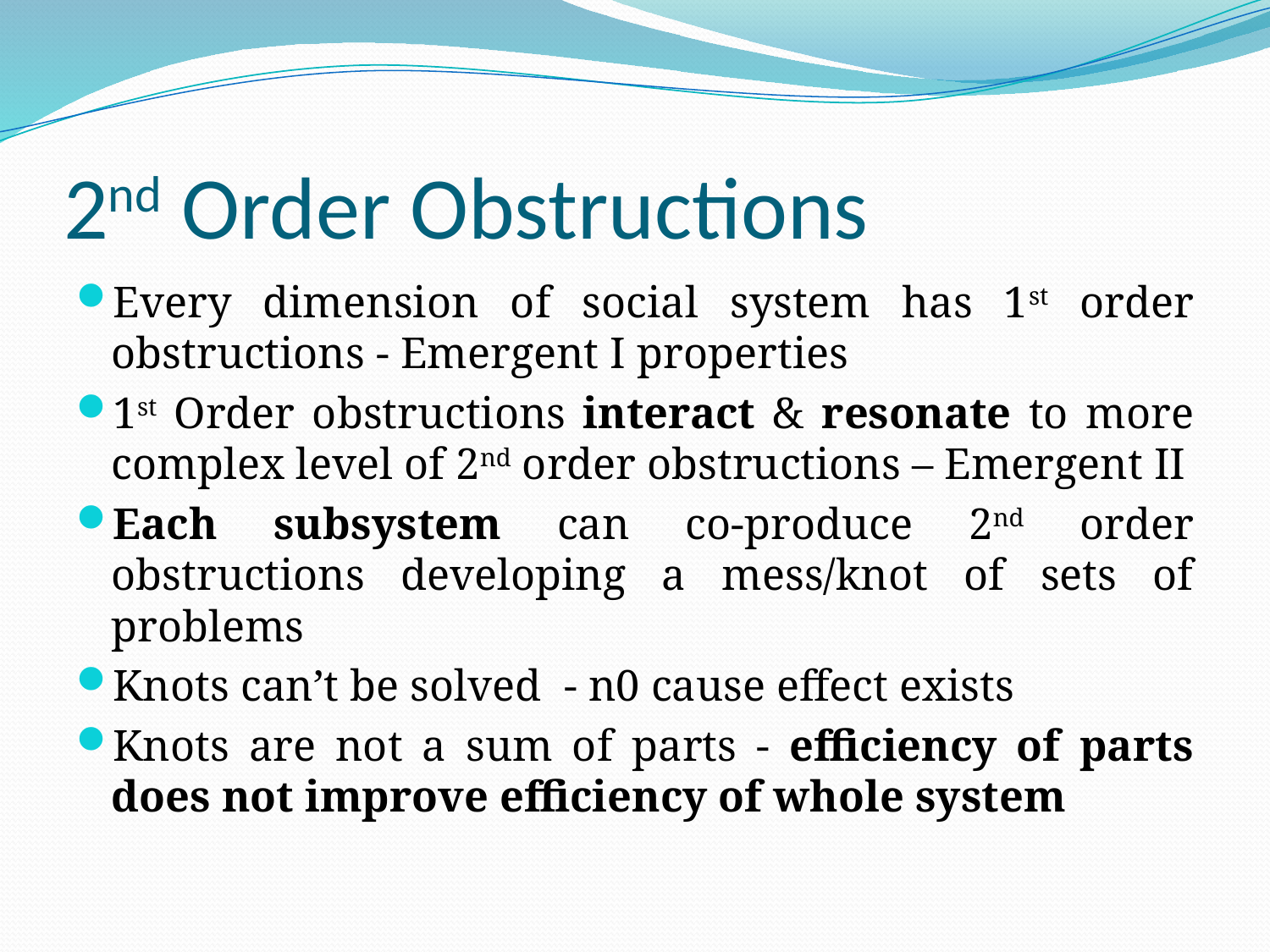

# 2nd Order Obstructions
Every dimension of social system has 1st order obstructions - Emergent I properties
1st Order obstructions interact & resonate to more complex level of 2nd order obstructions – Emergent II
Each subsystem can co-produce 2nd order obstructions developing a mess/knot of sets of problems
Knots can’t be solved  - n0 cause effect exists
Knots are not a sum of parts - efficiency of parts does not improve efficiency of whole system